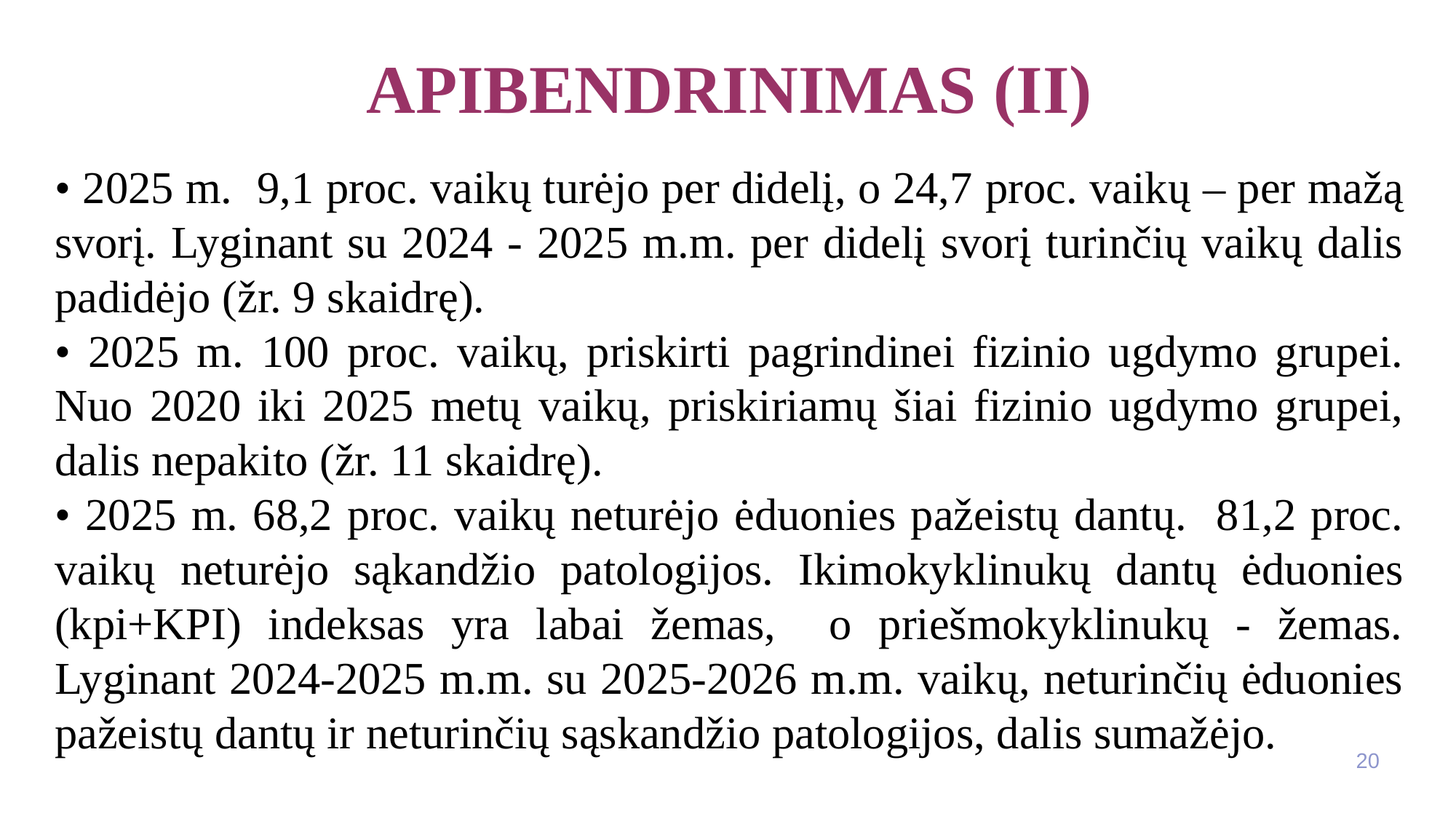

# Apibendrinimas (ii)
• 2025 m.  9,1 proc. vaikų turėjo per didelį, o 24,7 proc. vaikų – per mažą svorį. Lyginant su 2024 - 2025 m.m. per didelį svorį turinčių vaikų dalis padidėjo (žr. 9 skaidrę).
• 2025 m. 100 proc. vaikų, priskirti pagrindinei fizinio ugdymo grupei. Nuo 2020 iki 2025 metų vaikų, priskiriamų šiai fizinio ugdymo grupei, dalis nepakito (žr. 11 skaidrę).
• 2025 m. 68,2 proc. vaikų neturėjo ėduonies pažeistų dantų.  81,2 proc. vaikų neturėjo sąkandžio patologijos. Ikimokyklinukų dantų ėduonies (kpi+KPI) indeksas yra labai žemas,  o priešmokyklinukų - žemas. Lyginant 2024-2025 m.m. su 2025-2026 m.m. vaikų, neturinčių ėduonies pažeistų dantų ir neturinčių sąskandžio patologijos, dalis sumažėjo.
20